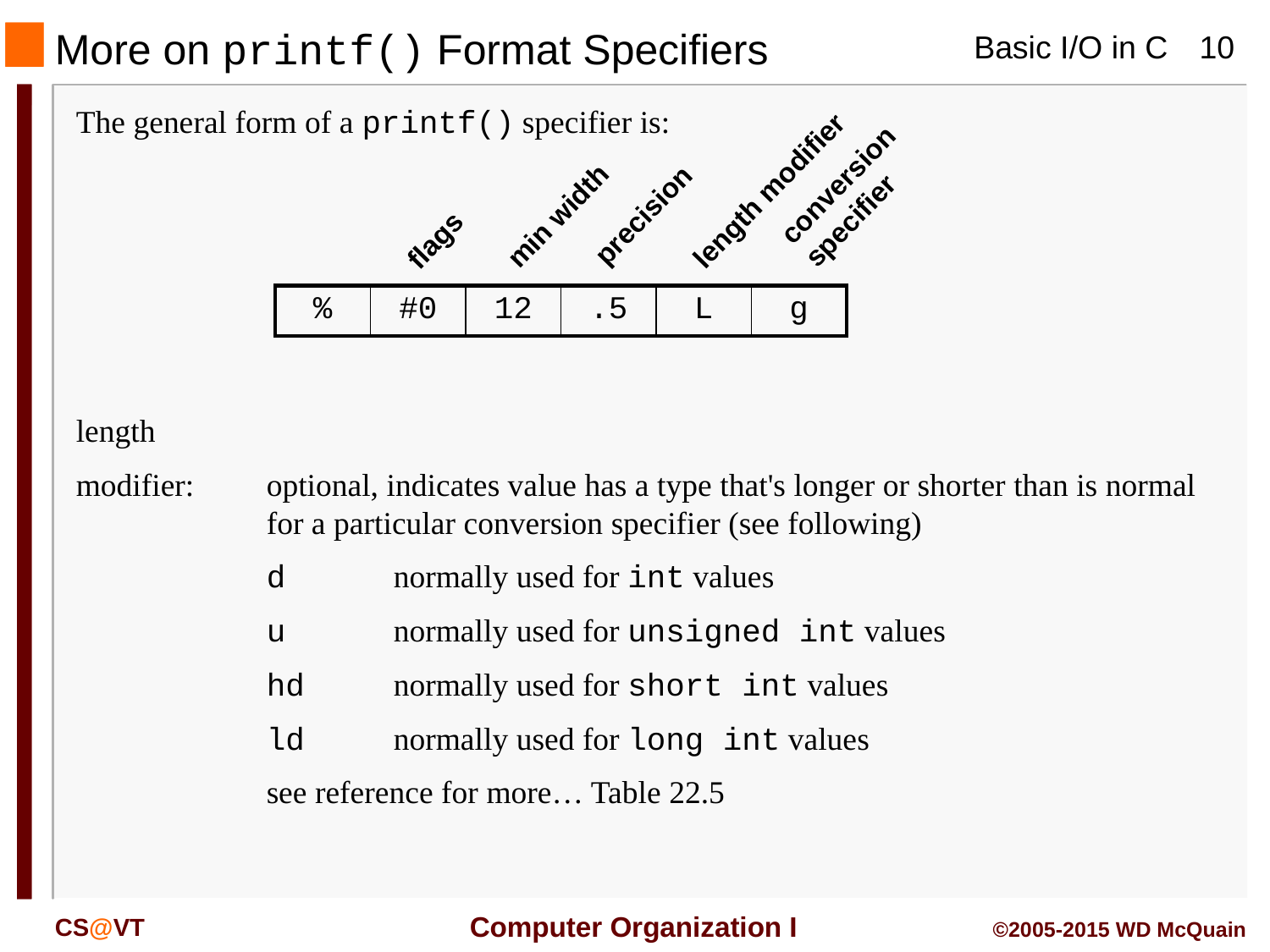

# More on printf() Format Specifiers
The general form of a printf() specifier is:
conversion specifier
length modifier
min width
precision
flags
| % | #0 | 12 | .5 | L | g |
| --- | --- | --- | --- | --- | --- |
length
modifier:	optional, indicates value has a type that's longer or shorter than is normal for a particular conversion specifier (see following)
	d	normally used for int values
	u	normally used for unsigned int values
	hd	normally used for short int values
	ld	normally used for long int values
	see reference for more… Table 22.5